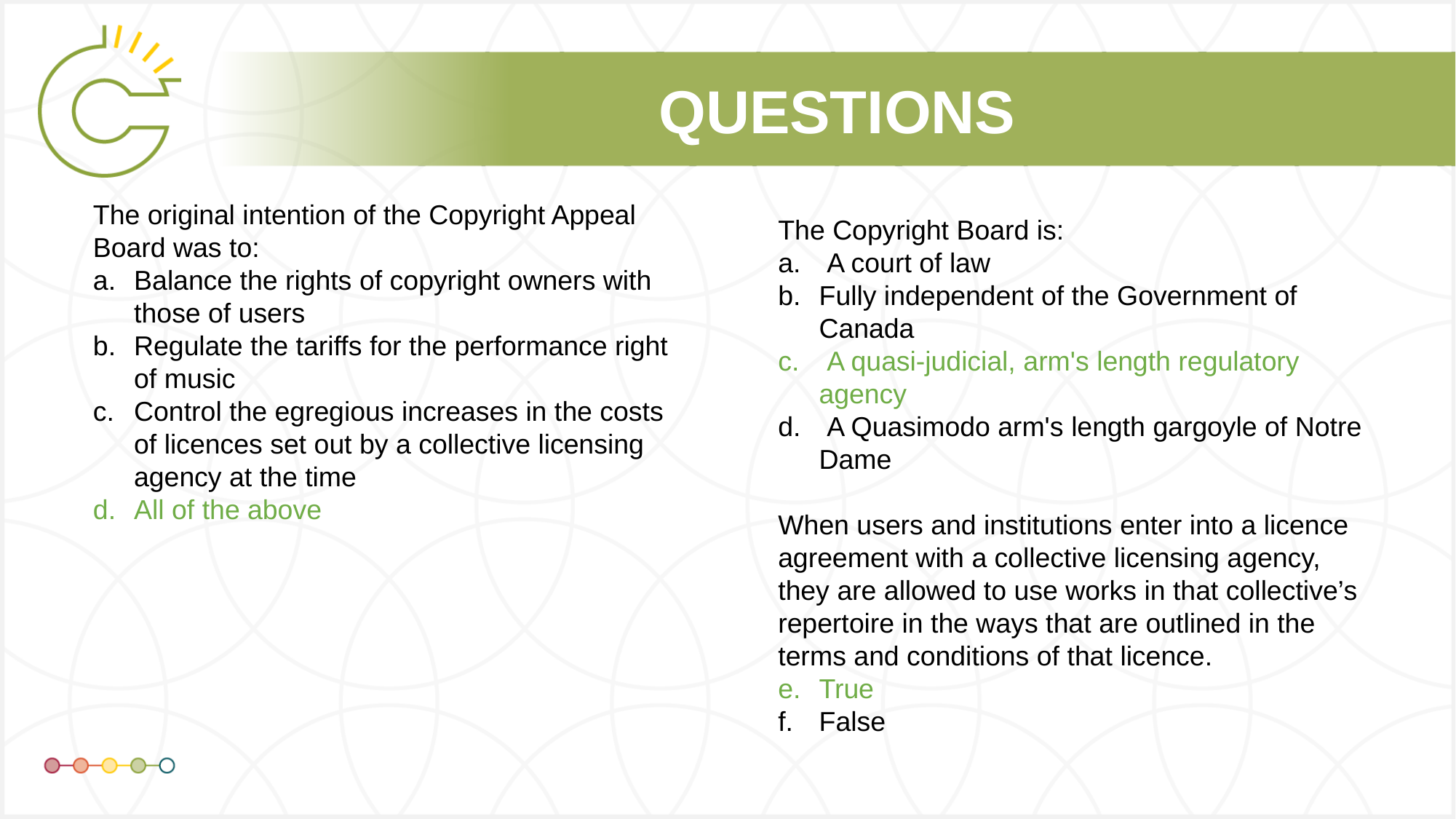

# QUESTIONS
The Copyright Board is:
 A court of law
Fully independent of the Government of Canada
 A quasi-judicial, arm's length regulatory agency
 A Quasimodo arm's length gargoyle of Notre Dame

When users and institutions enter into a licence agreement with a collective licensing agency, they are allowed to use works in that collective’s repertoire in the ways that are outlined in the terms and conditions of that licence.
True
False

The original intention of the Copyright Appeal Board was to:
Balance the rights of copyright owners with those of users
Regulate the tariffs for the performance right of music
Control the egregious increases in the costs of licences set out by a collective licensing agency at the time
All of the above